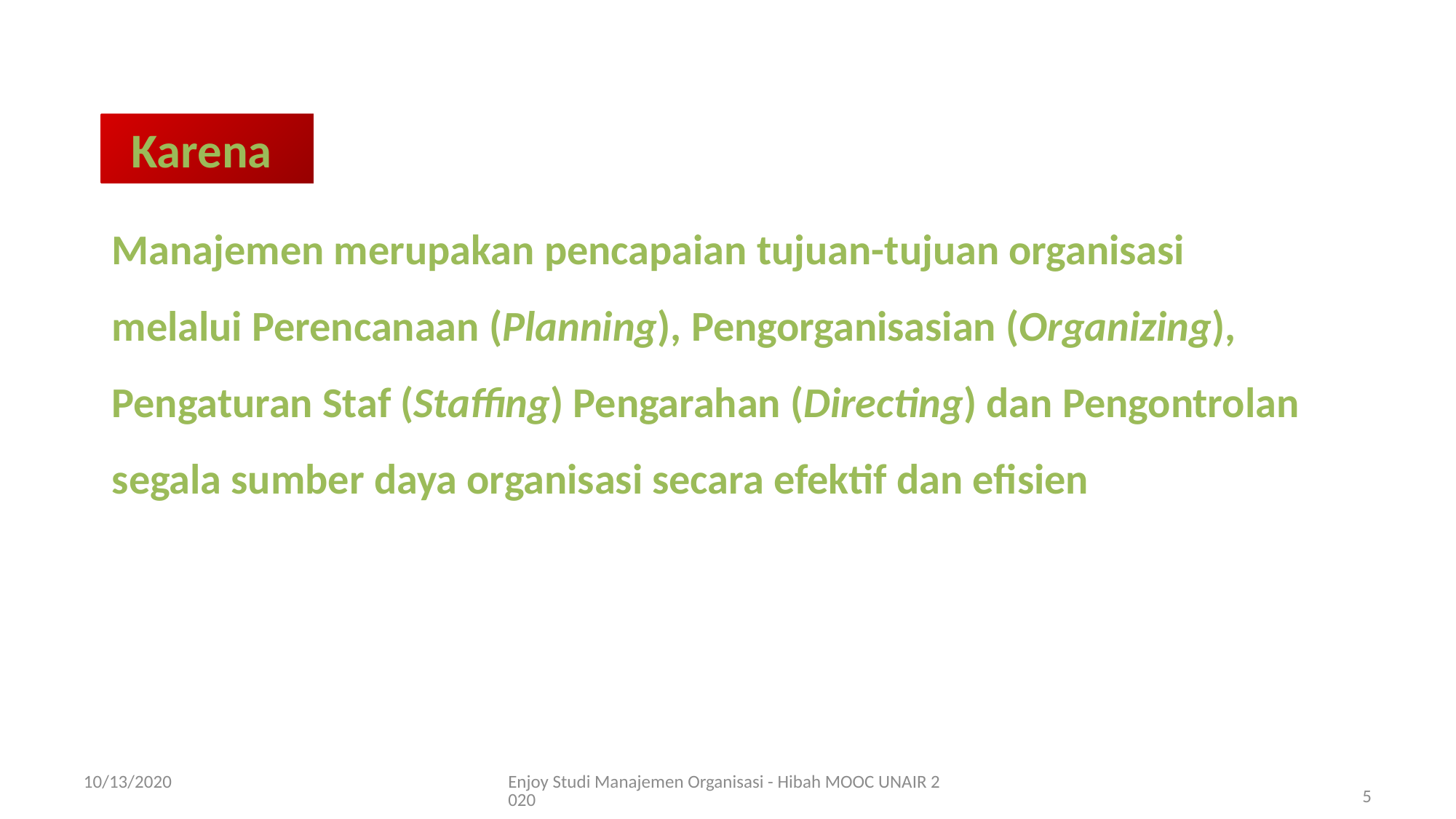

Karena
Manajemen merupakan pencapaian tujuan-tujuan organisasi melalui Perencanaan (Planning), Pengorganisasian (Organizing), Pengaturan Staf (Staffing) Pengarahan (Directing) dan Pengontrolan segala sumber daya organisasi secara efektif dan efisien
10/13/2020
Enjoy Studi Manajemen Organisasi - Hibah MOOC UNAIR 2020
5